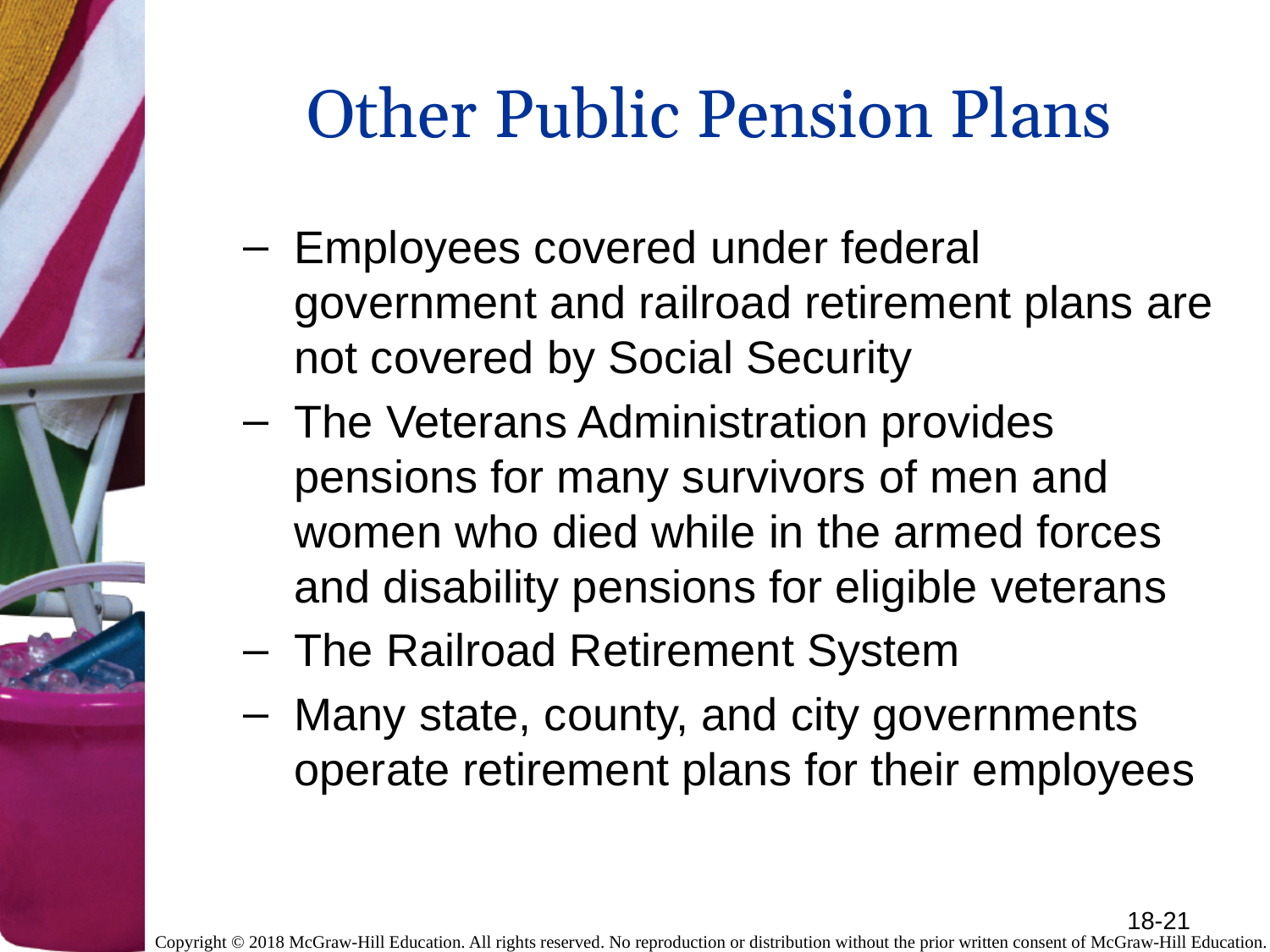

# Other Public Pension Plans
Employees covered under federal government and railroad retirement plans are not covered by Social Security
The Veterans Administration provides pensions for many survivors of men and women who died while in the armed forces and disability pensions for eligible veterans
The Railroad Retirement System
Many state, county, and city governments operate retirement plans for their employees
18-21